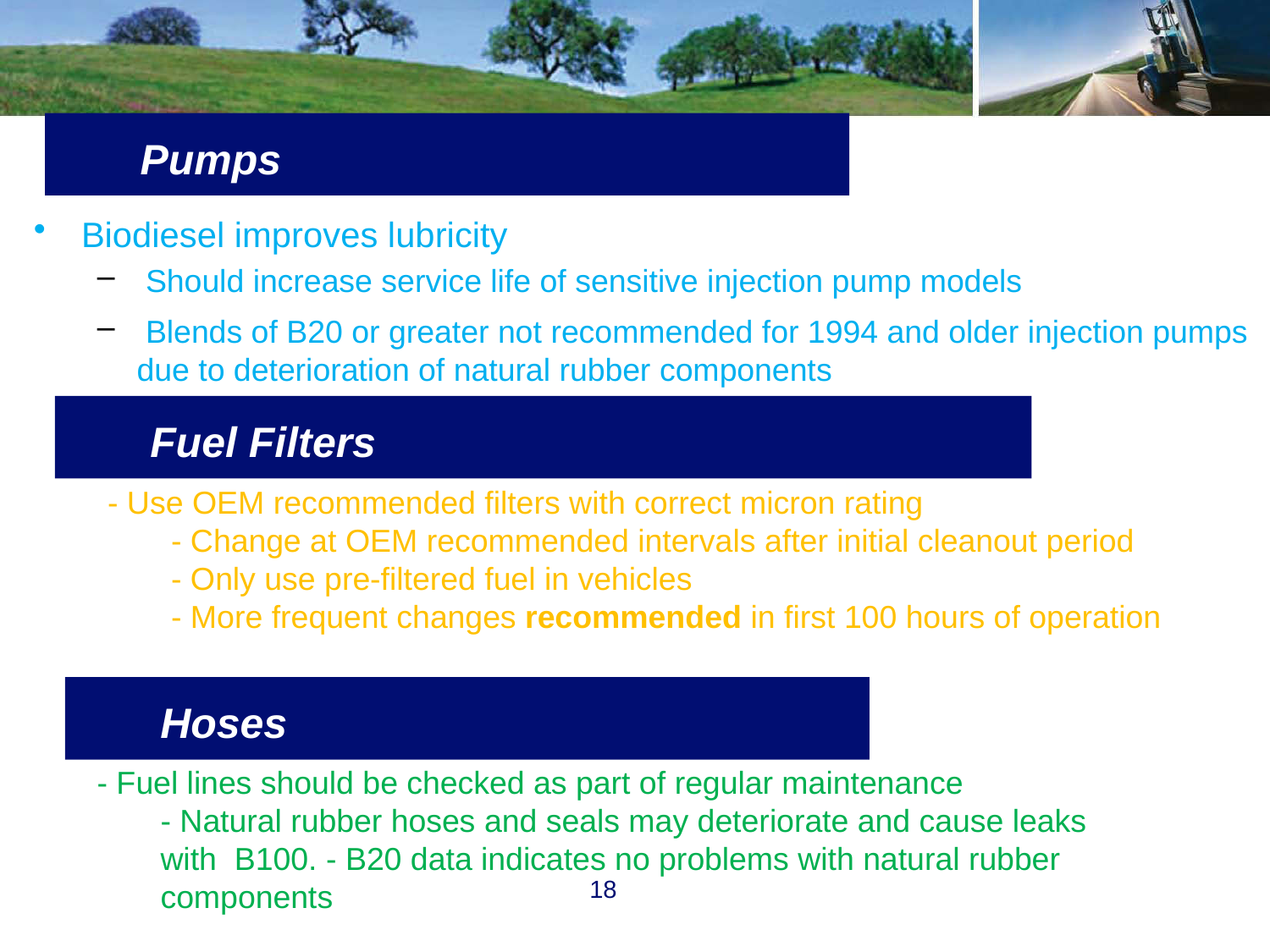

# Pumps
Biodiesel improves lubricity
 Should increase service life of sensitive injection pump models
 Blends of B20 or greater not recommended for 1994 and older injection pumps due to deterioration of natural rubber components

Fuel Filters
- Use OEM recommended filters with correct micron rating
- Change at OEM recommended intervals after initial cleanout period
- Only use pre-filtered fuel in vehicles
- More frequent changes recommended in first 100 hours of operation
Hoses
- Fuel lines should be checked as part of regular maintenance
- Natural rubber hoses and seals may deteriorate and cause leaks with  B100. - B20 data indicates no problems with natural rubber  components